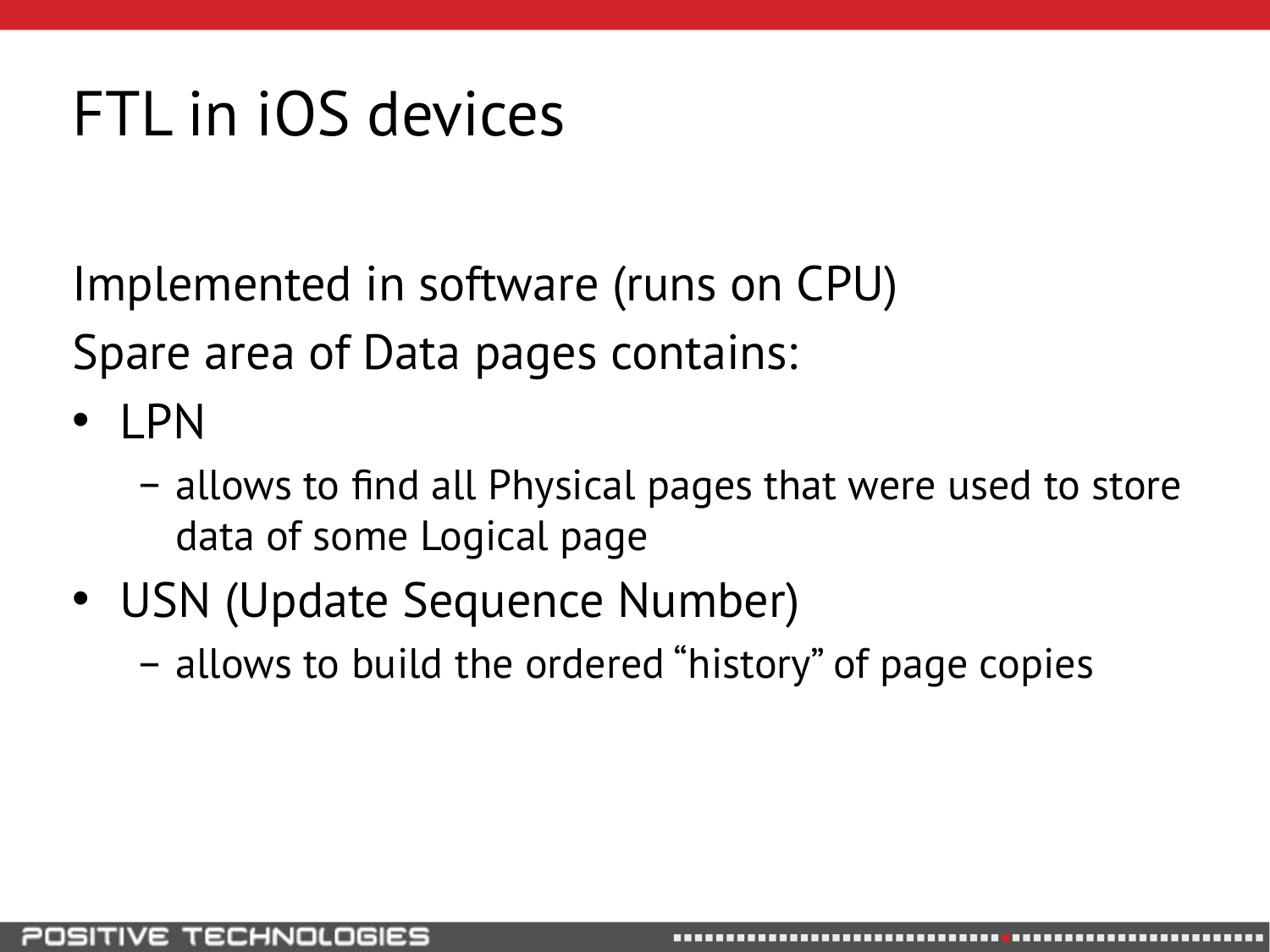

# FTL in iOS devices

Implemented in software (runs on CPU)
Spare area of Data pages contains:
LPN
allows to find all Physical pages that were used to store data of some Logical page
USN (Update Sequence Number)
allows to build the ordered “history” of page copies